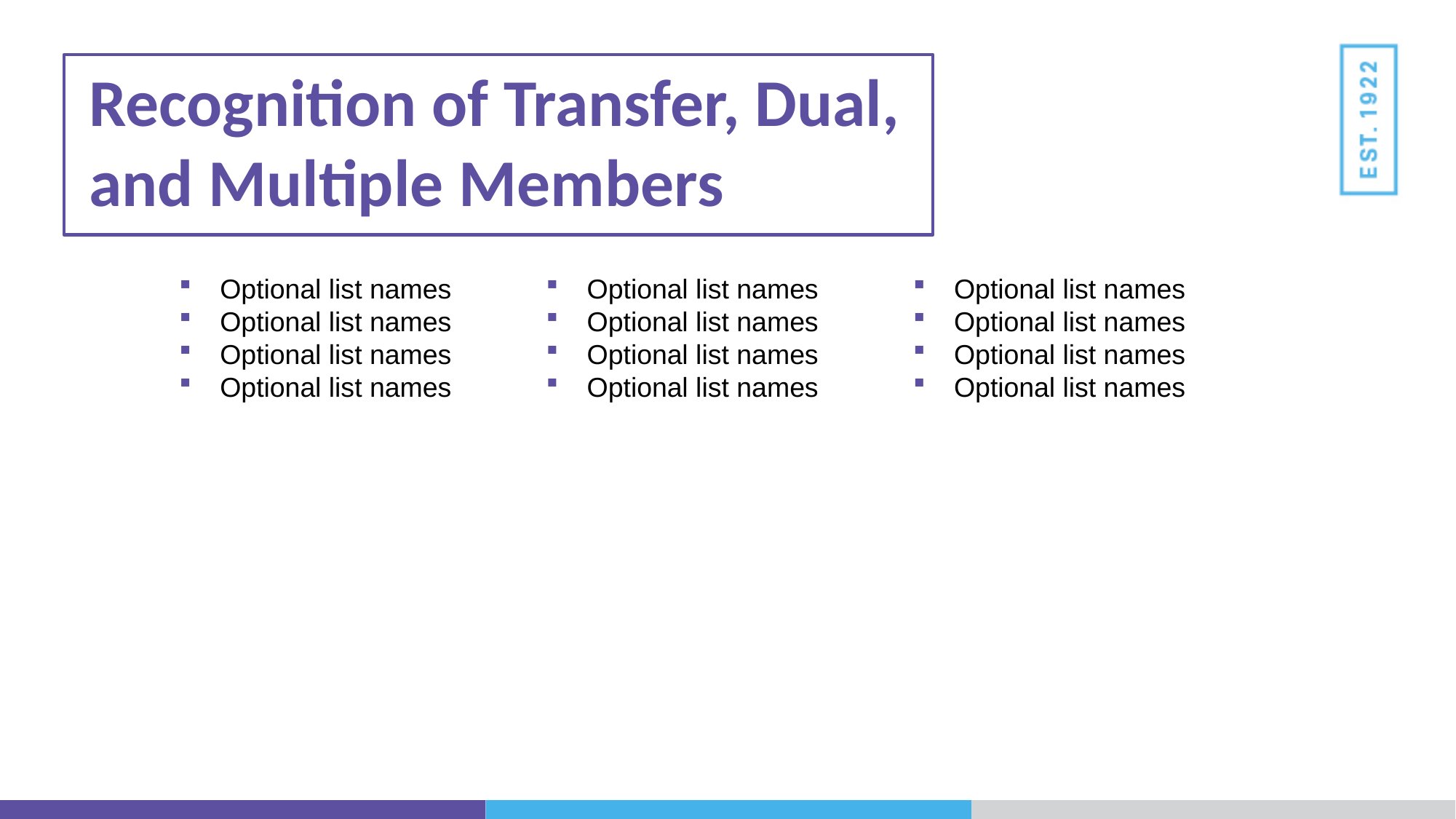

Recognition of Transfer, Dual, and Multiple Members
Optional list names
Optional list names
Optional list names
Optional list names
Optional list names
Optional list names
Optional list names
Optional list names
Optional list names
Optional list names
Optional list names
Optional list names